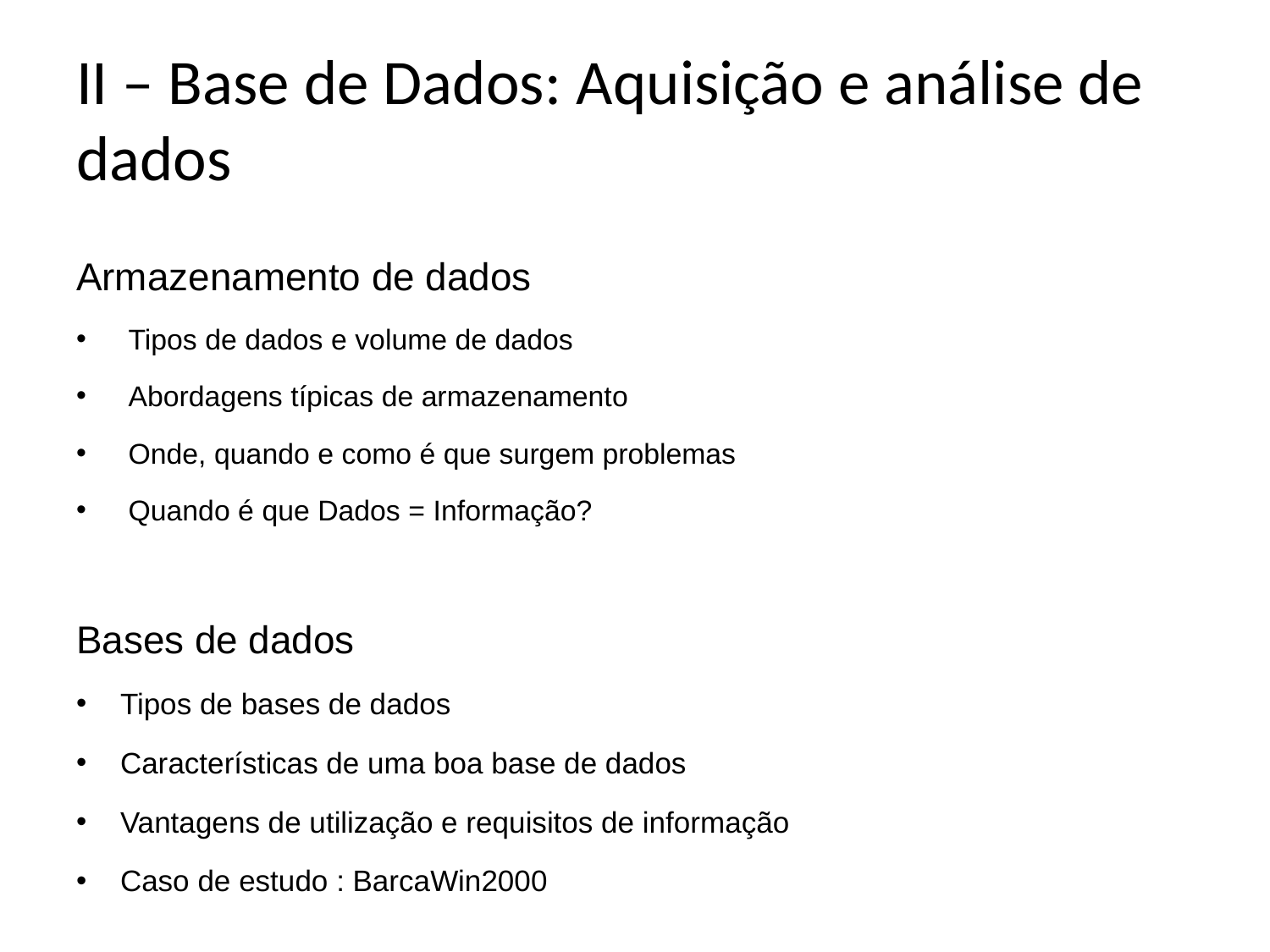

# II – Base de Dados: Aquisição e análise de dados
Armazenamento de dados
 Tipos de dados e volume de dados
 Abordagens típicas de armazenamento
 Onde, quando e como é que surgem problemas
 Quando é que Dados = Informação?

Bases de dados
Tipos de bases de dados
Características de uma boa base de dados
Vantagens de utilização e requisitos de informação
Caso de estudo : BarcaWin2000